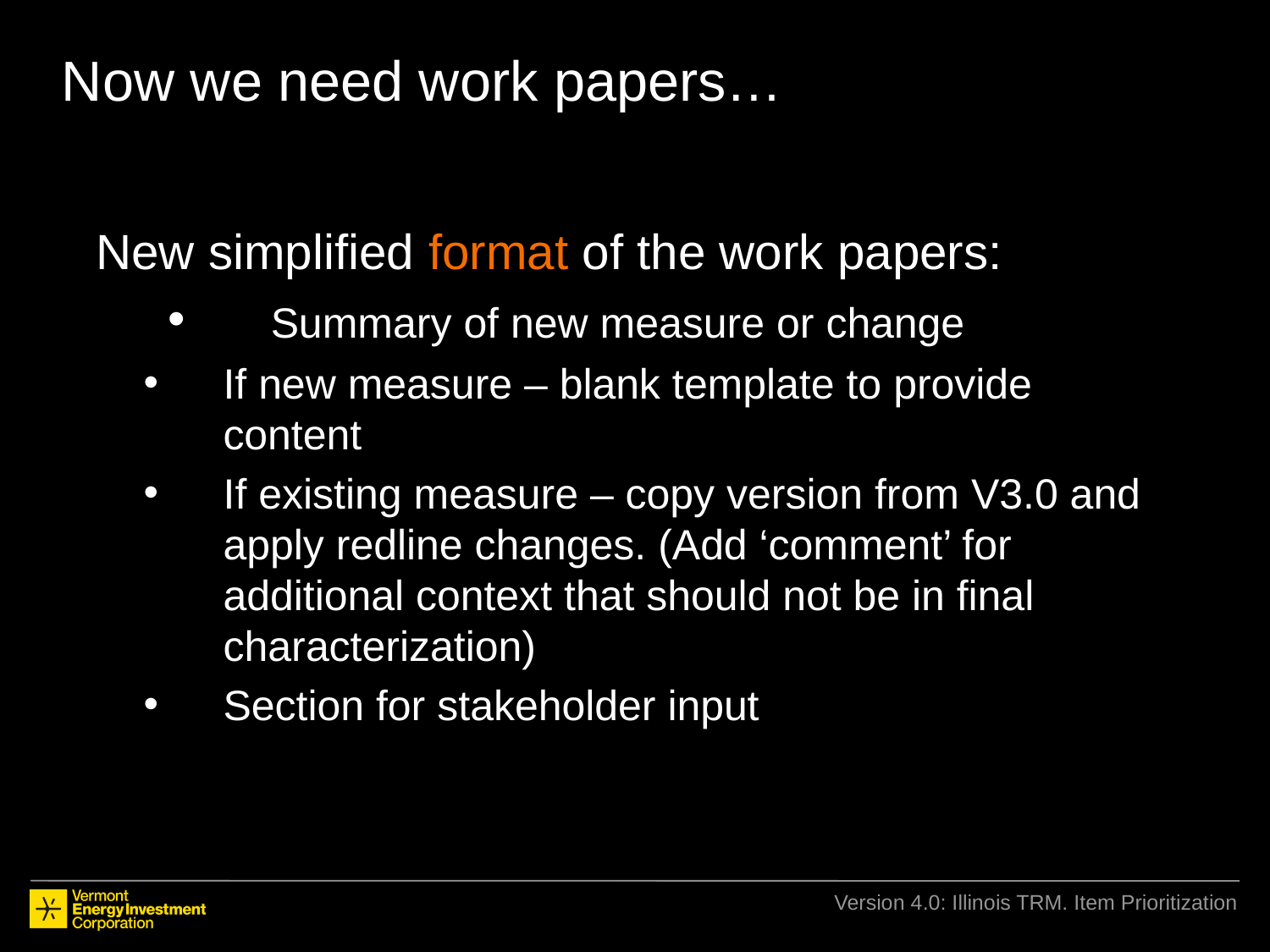

# Now we need work papers…
New simplified format of the work papers:
	Summary of new measure or change
If new measure – blank template to provide content
If existing measure – copy version from V3.0 and apply redline changes. (Add ‘comment’ for additional context that should not be in final characterization)
Section for stakeholder input

Version 4.0: Illinois TRM. Item Prioritization